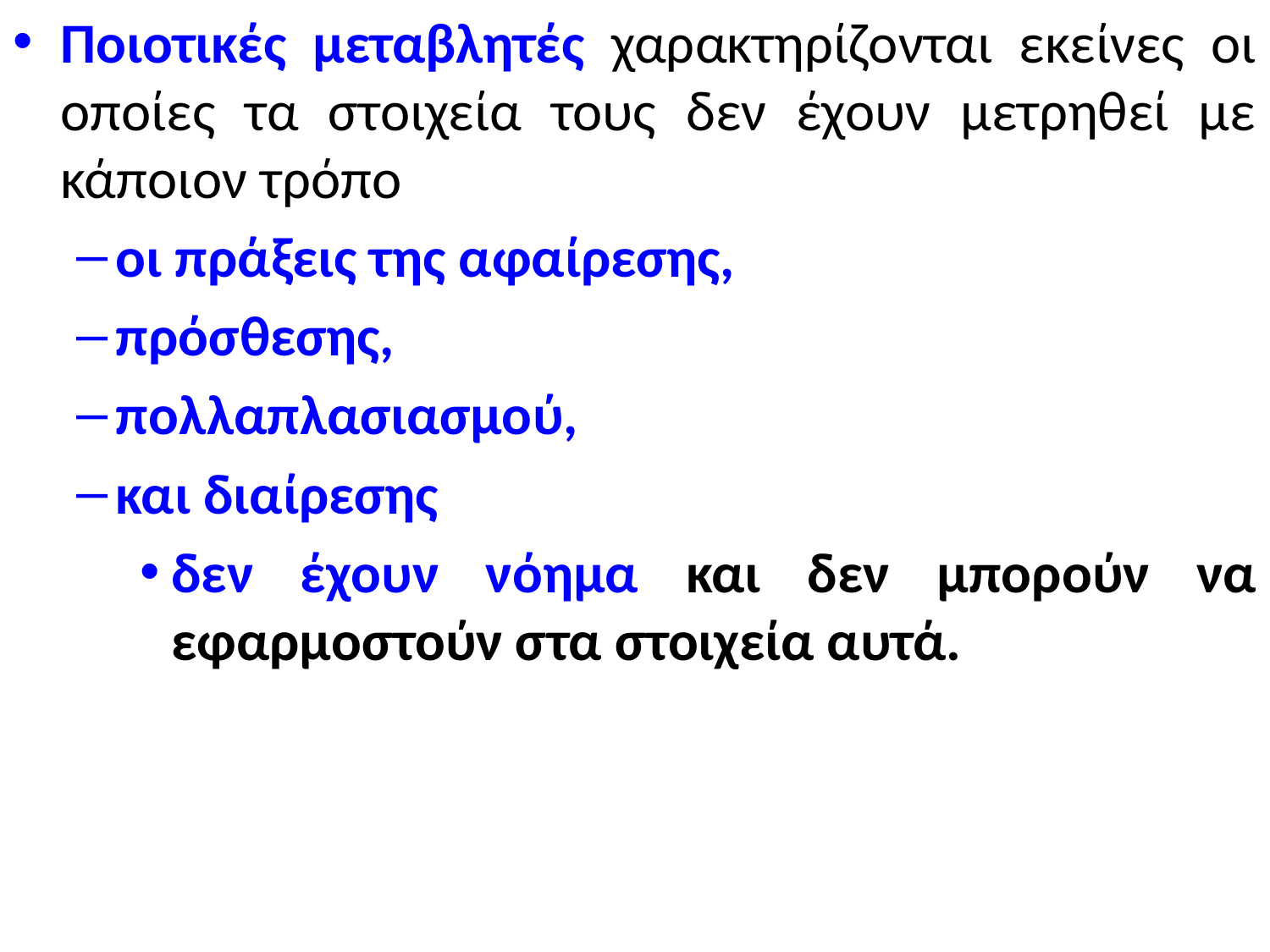

Ποιοτικές μεταβλητές χαρακτηρίζονται εκείνες οι οποίες τα στοιχεία τους δεν έχουν μετρηθεί με κάποιον τρόπο
οι πράξεις της αφαίρεσης,
πρόσθεσης,
πολλαπλασιασμού,
και διαίρεσης
δεν έχουν νόημα και δεν μπορούν να εφαρμοστούν στα στοιχεία αυτά.